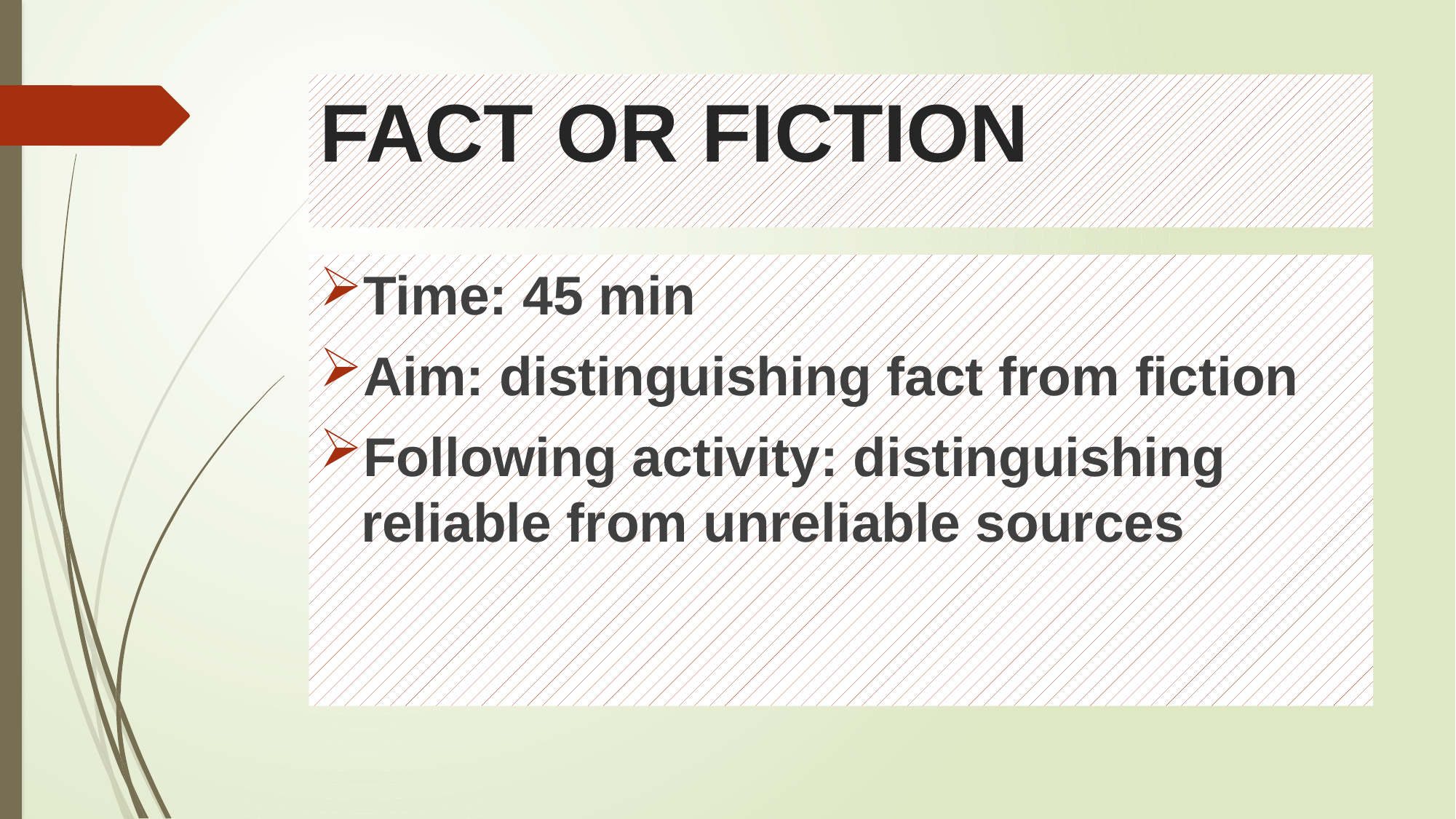

# FACT OR FICTION
Time: 45 min
Aim: distinguishing fact from fiction
Following activity: distinguishing reliable from unreliable sources